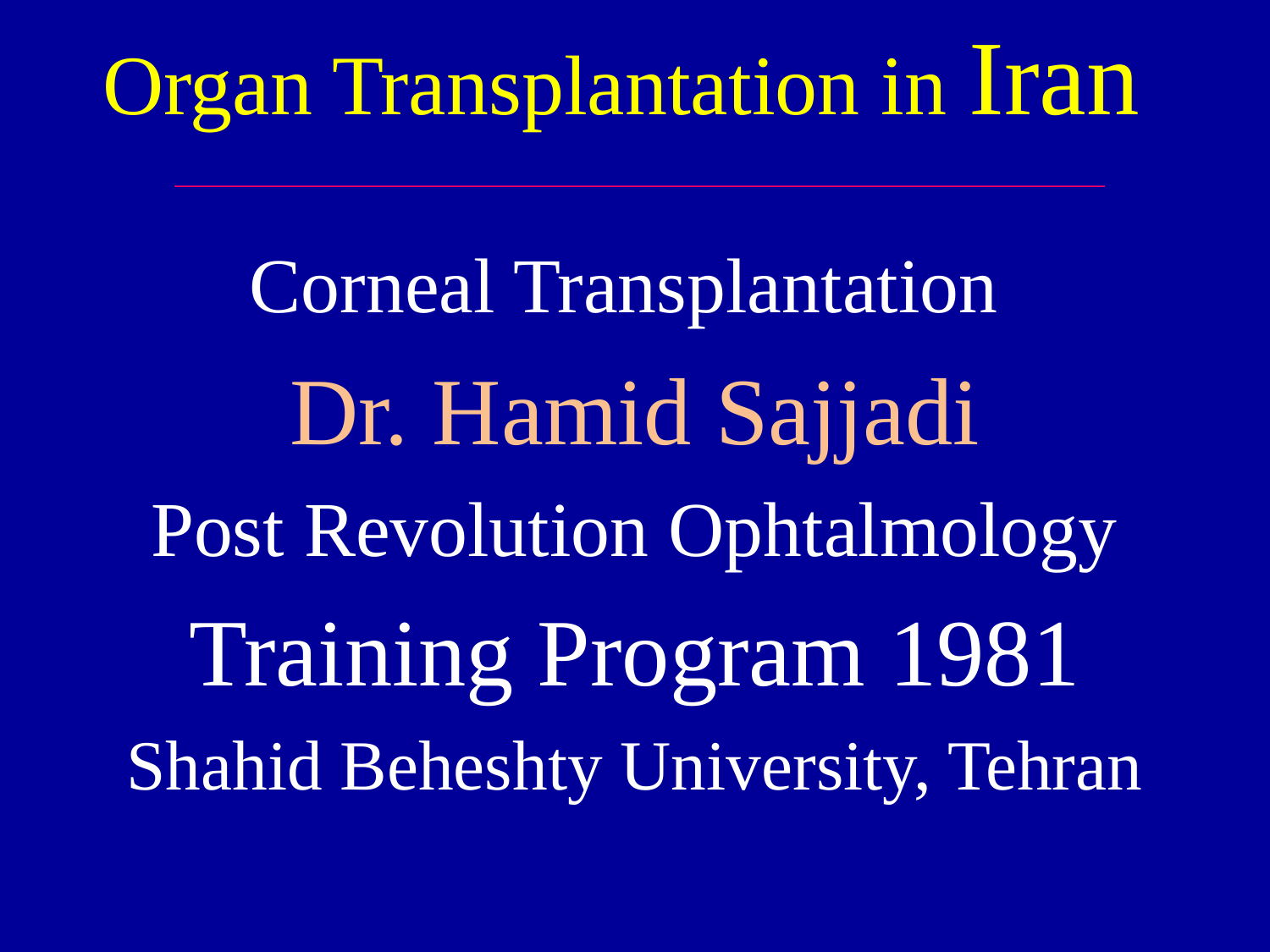

# Organ Transplantation in Iran

Corneal Transplantation
Dr. Hamid Sajjadi
Post Revolution Ophtalmology
Training Program 1981
Shahid Beheshty University, Tehran